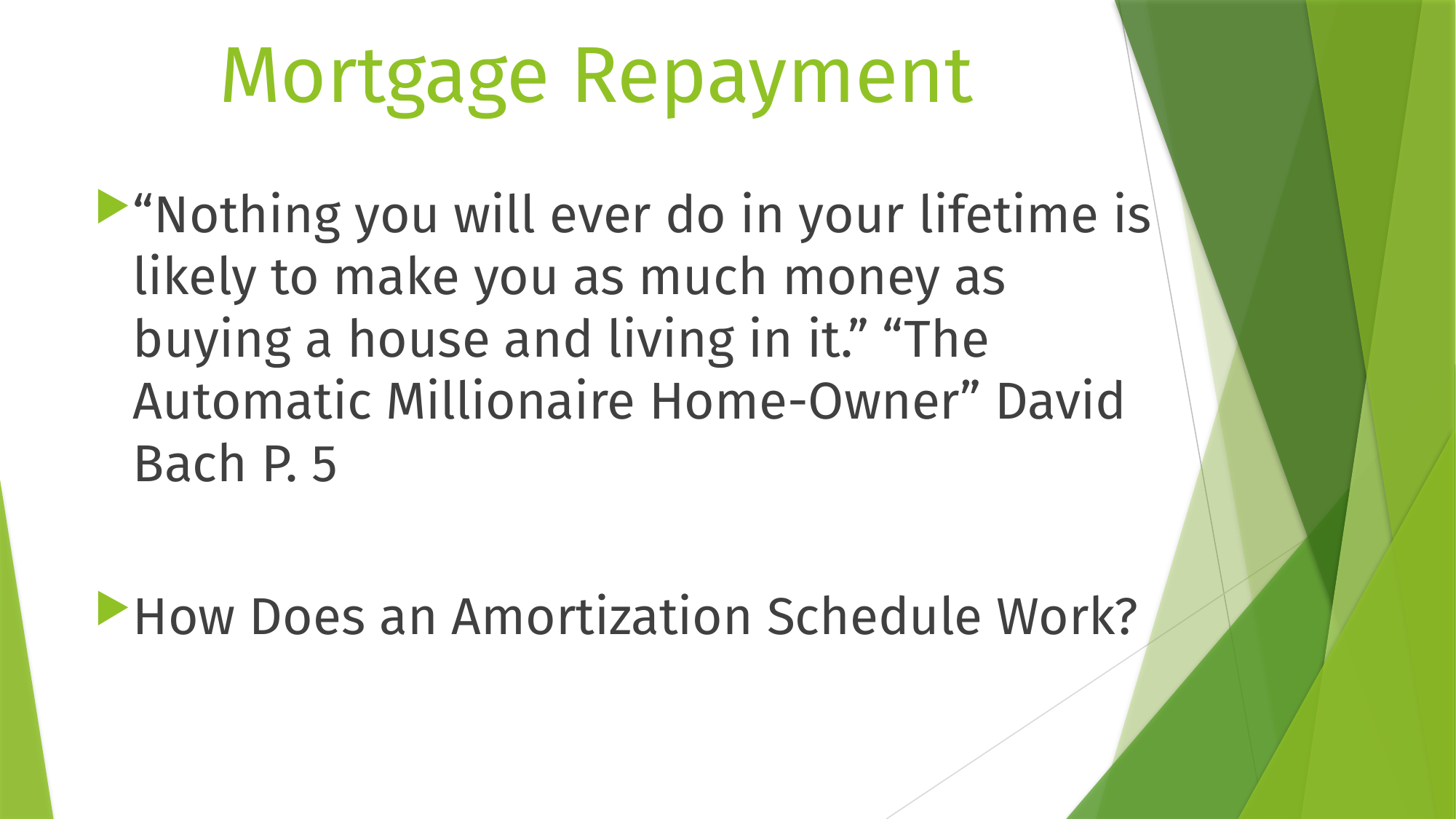

# Mortgage Repayment
“Nothing you will ever do in your lifetime is likely to make you as much money as buying a house and living in it.” “The Automatic Millionaire Home-Owner” David Bach P. 5

How Does an Amortization Schedule Work?